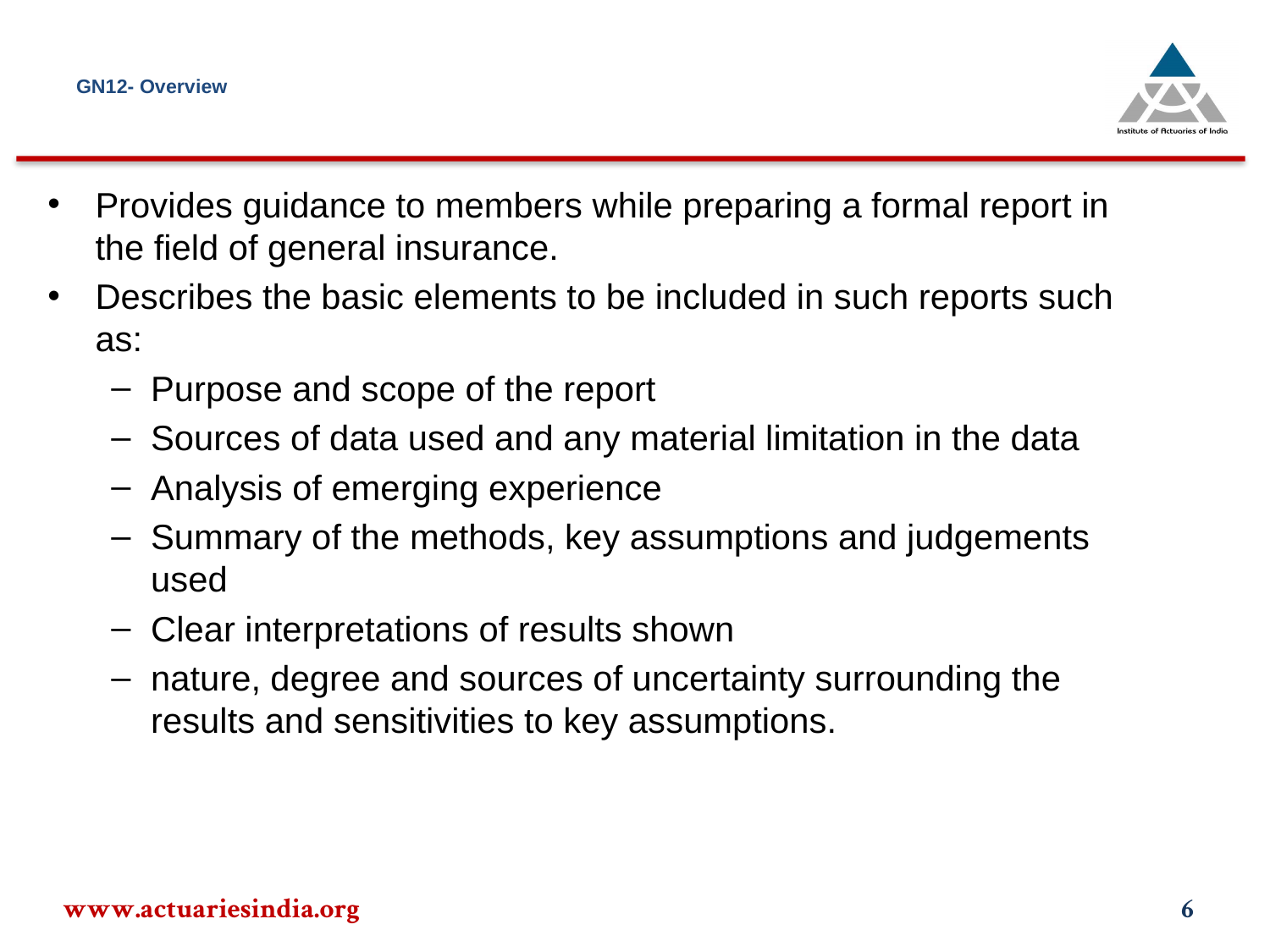

# GN12- Overview
Provides guidance to members while preparing a formal report in the field of general insurance.
Describes the basic elements to be included in such reports such as:
Purpose and scope of the report
Sources of data used and any material limitation in the data
Analysis of emerging experience
Summary of the methods, key assumptions and judgements used
Clear interpretations of results shown
nature, degree and sources of uncertainty surrounding the results and sensitivities to key assumptions.

www.actuariesindia.org
6